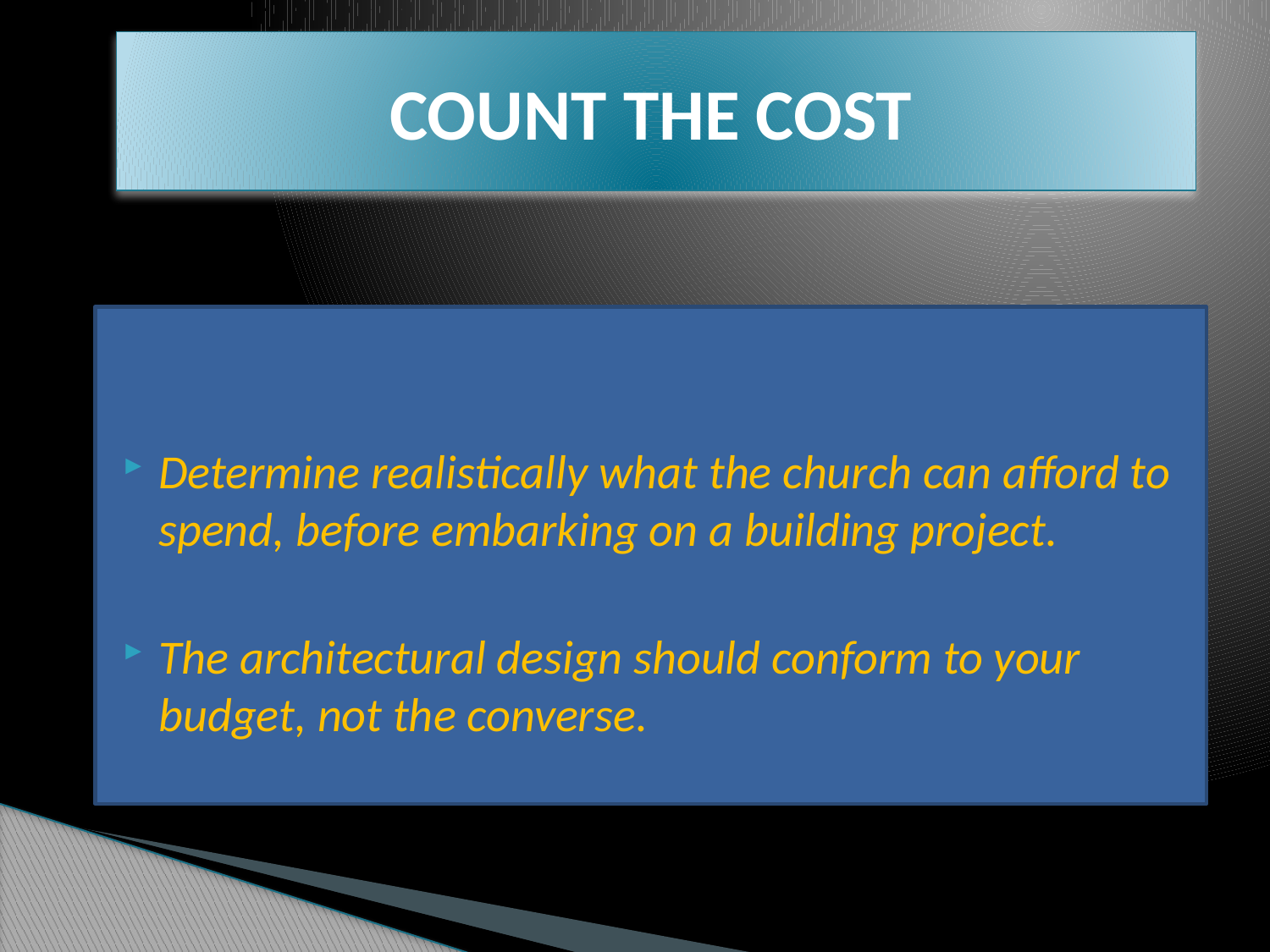

# COUNT THE COST

Determine realistically what the church can afford to spend, before embarking on a building project.

The architectural design should conform to your budget, not the converse.